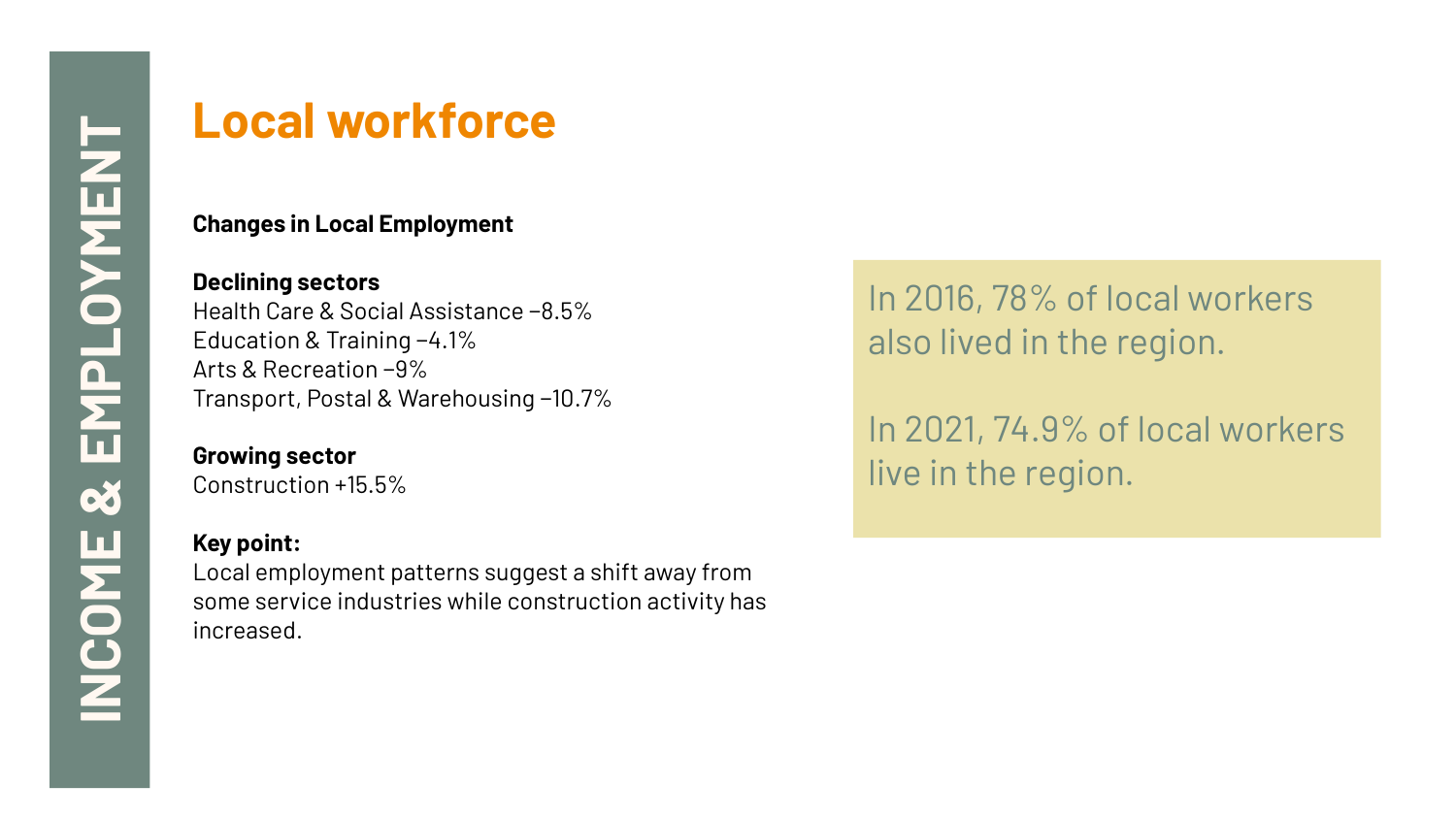

# Local workforce
Changes in Local Employment

Declining sectors
Health Care & Social Assistance −8.5%
Education & Training −4.1%
Arts & Recreation −9%
Transport, Postal & Warehousing −10.7%

Growing sector
Construction +15.5%
Key point:
Local employment patterns suggest a shift away from some service industries while construction activity has increased.
In 2016, 78% of local workers also lived in the region.

In 2021, 74.9% of local workers live in the region.
INCOME & EMPLOYMENT